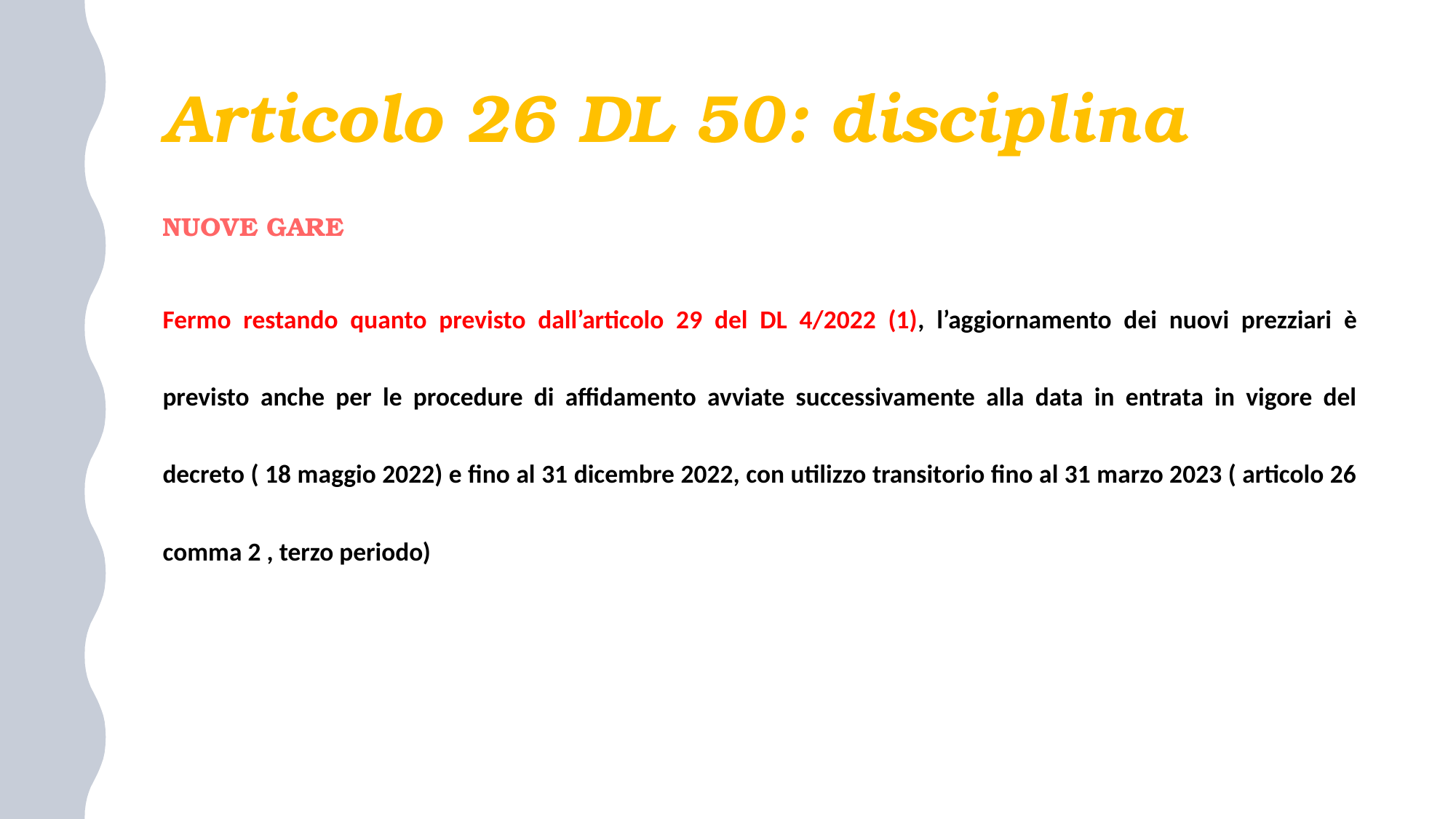

# Articolo 26 DL 50: disciplina
NUOVE GARE
Fermo restando quanto previsto dall’articolo 29 del DL 4/2022 (1), l’aggiornamento dei nuovi prezziari è previsto anche per le procedure di affidamento avviate successivamente alla data in entrata in vigore del decreto ( 18 maggio 2022) e fino al 31 dicembre 2022, con utilizzo transitorio fino al 31 marzo 2023 ( articolo 26 comma 2 , terzo periodo)